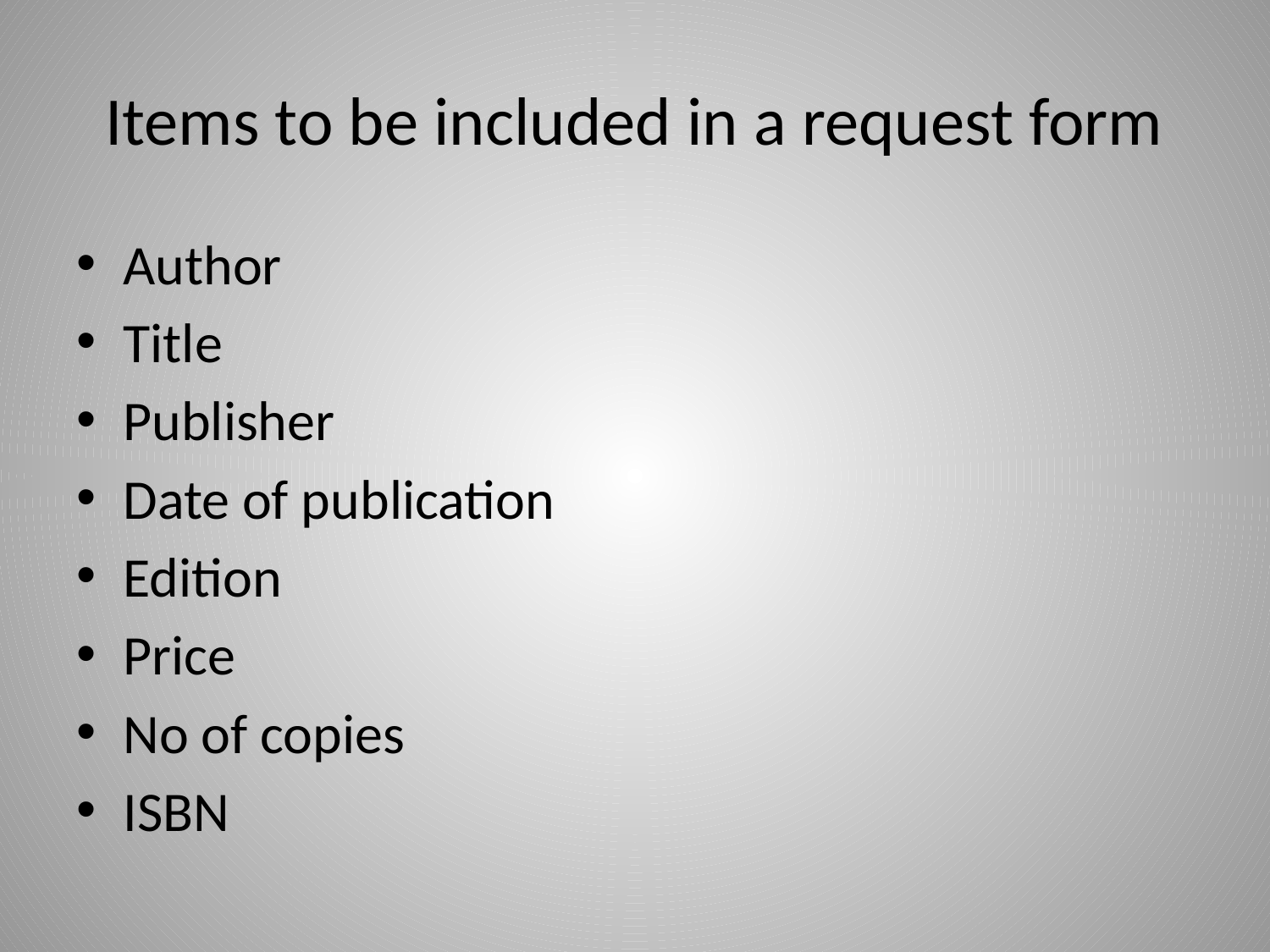

# Items to be included in a request form
Author
Title
Publisher
Date of publication
Edition
Price
No of copies
ISBN